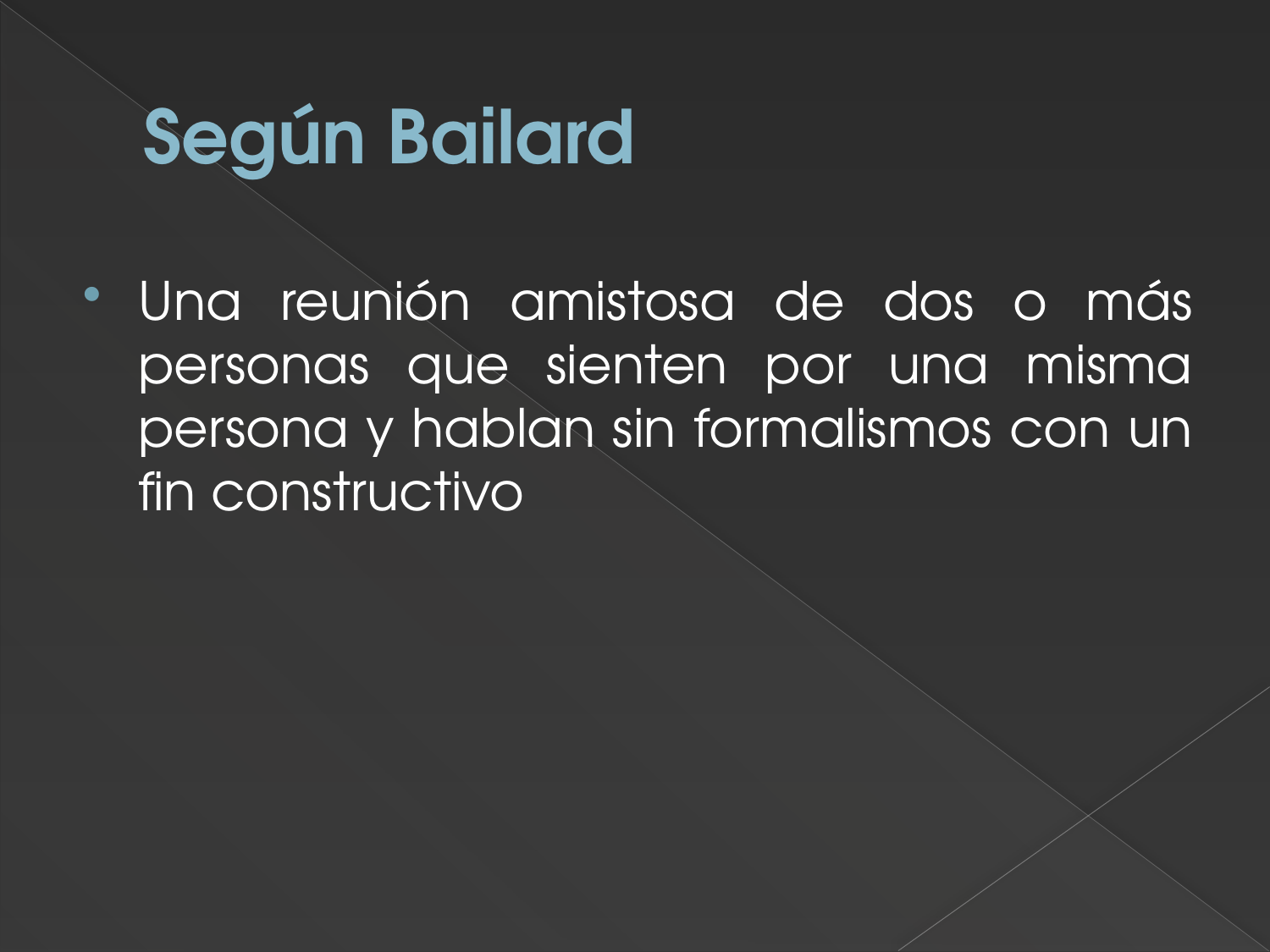

# Según Bailard
Una reunión amistosa de dos o más personas que sienten por una misma persona y hablan sin formalismos con un fin constructivo